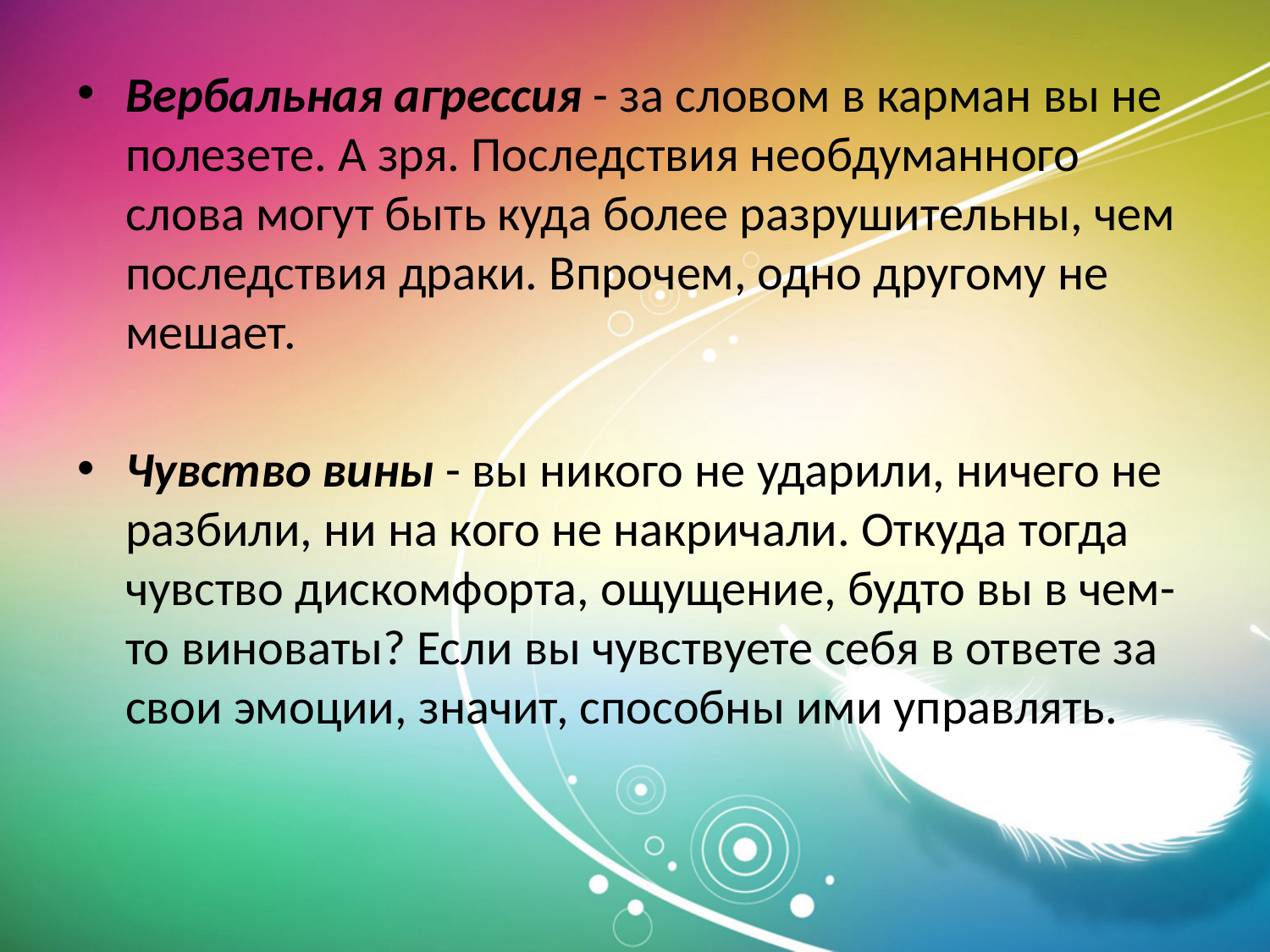

Вербальная агрессия - за словом в карман вы не полезете. А зря. Последствия необдуманного слова могут быть куда более разрушительны, чем последствия драки. Впрочем, одно другому не мешает.

Чувство вины - вы никого не ударили, ничего не разбили, ни на кого не накричали. Откуда тогда чувство дискомфорта, ощущение, будто вы в чем-то виноваты? Если вы чувствуете себя в ответе за свои эмоции, значит, способны ими управлять.